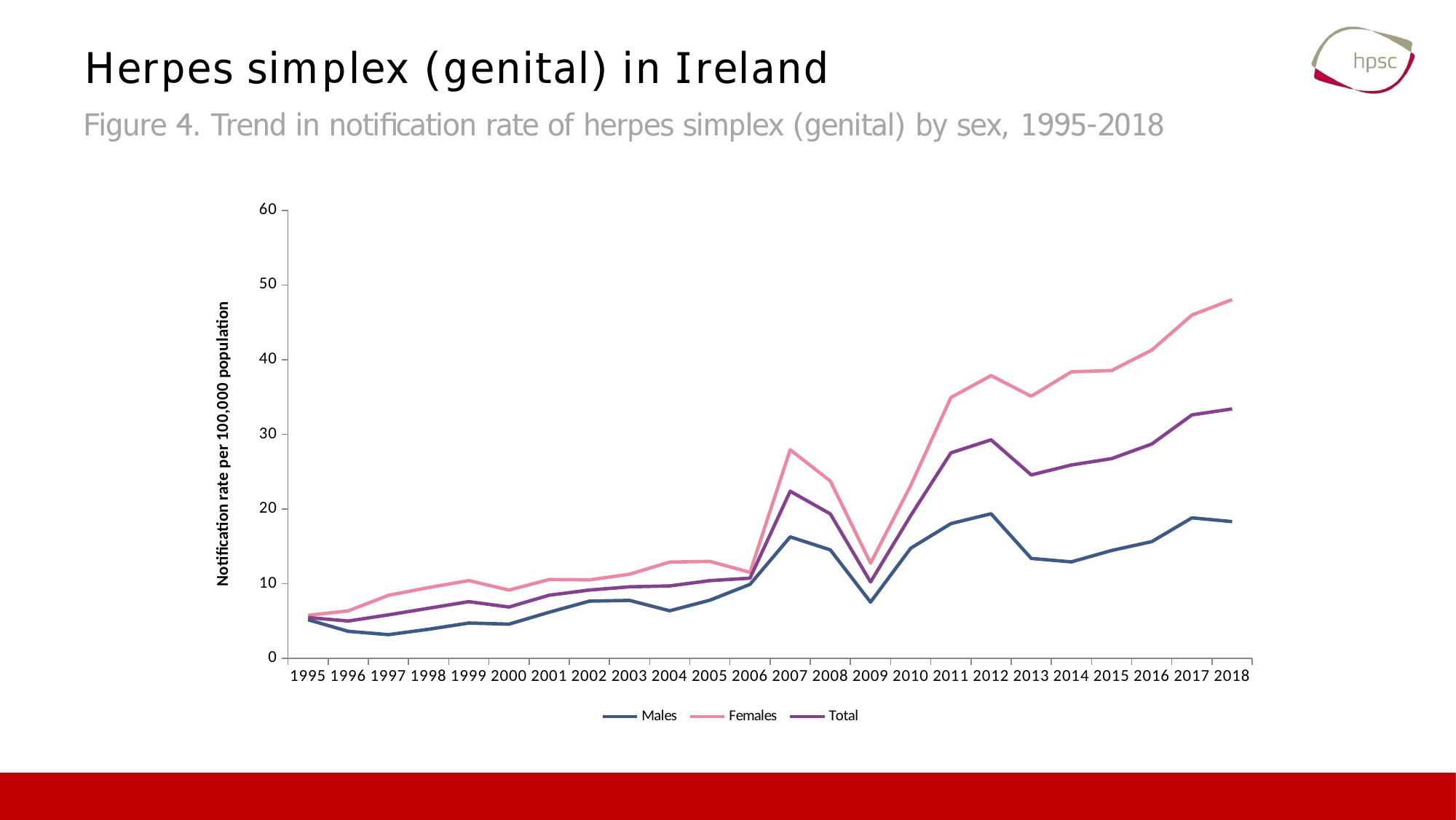

# Herpes simplex (genital) in Ireland
Figure 4. Trend in notification rate of herpes simplex (genital) by sex, 1995-2018

### Chart

| Category | Males  | Females  | Total  |
|---|---|---|---|
| 1995 | 5.166000826560132 | 5.750730479693075 | 5.460431589203458 |
| 1996 | 3.610645738993641 | 6.353187958518063 | 4.9916066547768985 |
| 1997 | 3.1662585711175004 | 8.434404703549843 | 5.81894477435318 |
| 1998 | 3.8883877189162286 | 9.475013076065734 | 6.70143876856788 |
| 1999 | 4.721613658683991 | 10.406083725158899 | 7.583932762782581 |
| 2000 | 4.573098669999034 | 9.132239392523436 | 6.8671447458811805 |
| 2001 | 6.165975734830159 | 10.552809964693749 | 8.44990673192071 |
| 2002 | 7.656086537414113 | 10.502075301401952 | 9.139174048421795 |
| 2003 | 7.758852799661282 | 11.263095250778905 | 9.573157173626182 |
| 2004 | 6.364409092901987 | 12.885399709346919 | 9.693743737983059 |
| 2005 | 7.778722224657984 | 12.979798242016127 | 10.40131627360226 |
| 2006 | 9.90019192229198 | 11.5166209856434 | 10.731516790224555 |
| 2007 | 16.264601015193968 | 27.941965670085622 | 22.382877876754073 |
| 2008 | 14.520281486028237 | 23.74123096630586 | 19.34031597359151 |
| 2009 | 7.52409359972438 | 12.739937284959575 | 10.221757654113157 |
| 2010 | 14.740183367881096 | 23.14781825335028 | 19.114032969418417 |
| 2011 | 18.04022442039179 | 34.937658520448466 | 27.52682285105526 |
| 2012 | 19.360240841396067 | 37.87432203020185 | 29.270406246213156 |
| 2013 | 13.37616639951001 | 35.110403432786896 | 24.562731079286838 |
| 2014 | 12.911841007667254 | 38.3810666696574 | 25.89321620835534 |
| 2015 | 14.440874811206799 | 38.54721847342215 | 26.754223397765372 |
| 2016 | 15.630123325070889 | 41.28872323554053 | 28.70723970545154 |
| 2017 | 18.81561041577827 | 45.98251169189474 | 32.613272320823874 |
| 2018 | 18.30593248126509 | 48.059409238954125 | 33.41127898417952 |
15